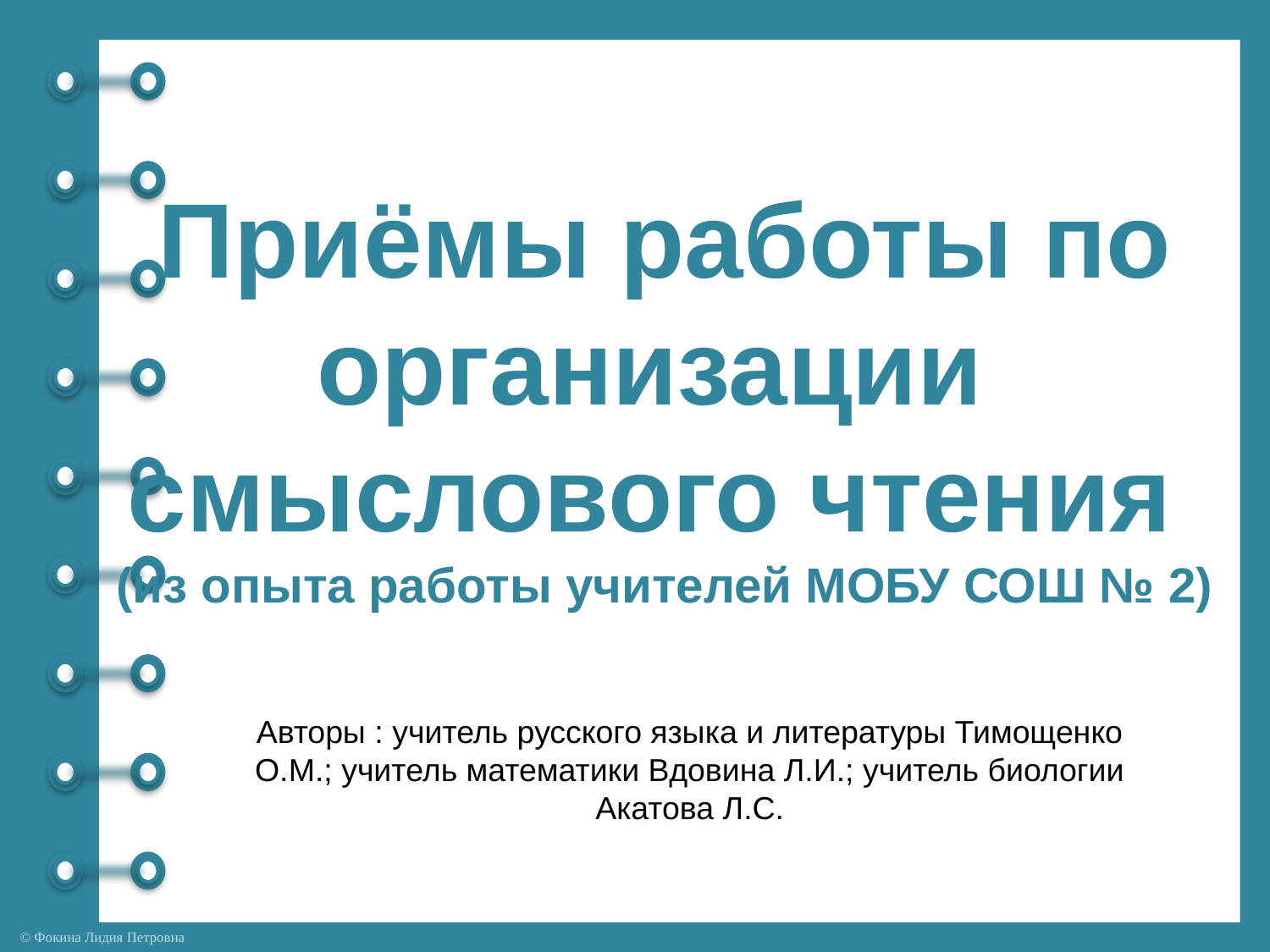

Приёмы работы по организации
смыслового чтения
(из опыта работы учителей МОБУ СОШ № 2)
Авторы : учитель русского языка и литературы Тимощенко О.М.; учитель математики Вдовина Л.И.; учитель биологии Акатова Л.С.